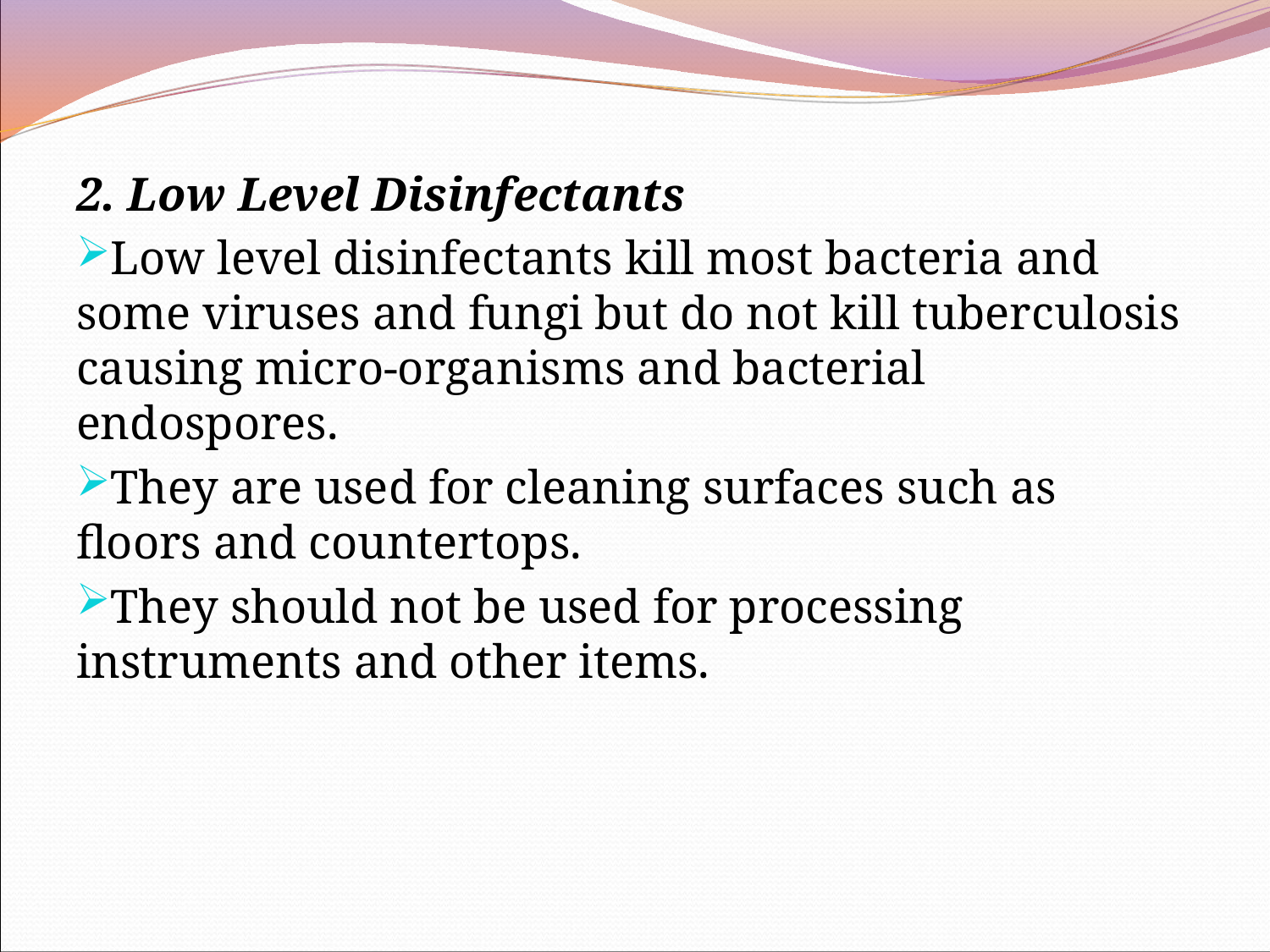

2. Low Level Disinfectants
Low level disinfectants kill most bacteria and some viruses and fungi but do not kill tuberculosis causing micro-organisms and bacterial endospores.
They are used for cleaning surfaces such as floors and countertops.
They should not be used for processing instruments and other items.